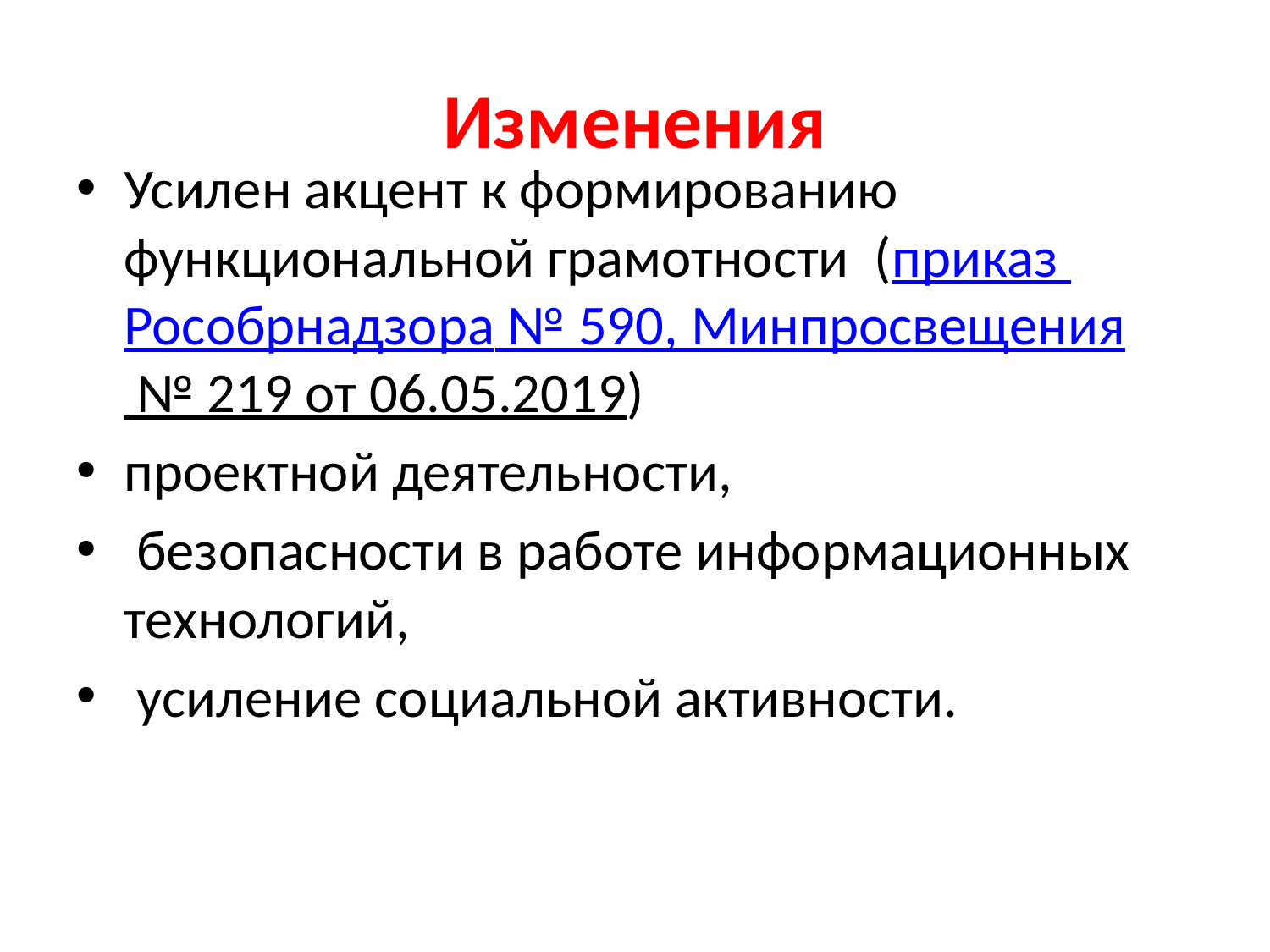

# Изменения
Усилен акцент к формированию функциональной грамотности  (приказ Рособрнадзора № 590, Минпросвещения № 219 от 06.05.2019)
проектной деятельности,
 безопасности в работе информационных  технологий,
 усиление социальной активности.